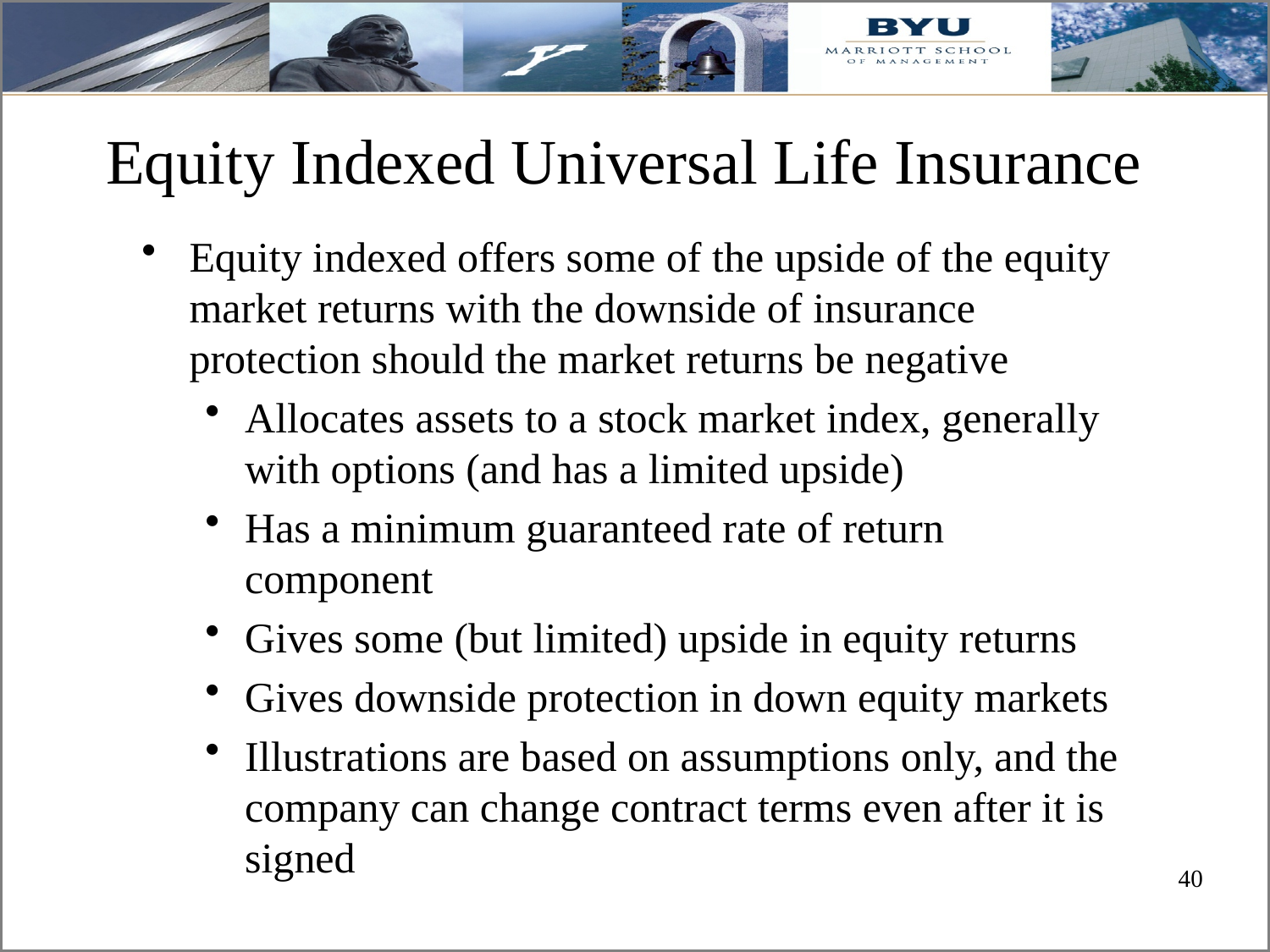

Equity Indexed Universal Life Insurance
Equity indexed offers some of the upside of the equity market returns with the downside of insurance protection should the market returns be negative
Allocates assets to a stock market index, generally with options (and has a limited upside)
Has a minimum guaranteed rate of return component
Gives some (but limited) upside in equity returns
Gives downside protection in down equity markets
Illustrations are based on assumptions only, and the company can change contract terms even after it is signed